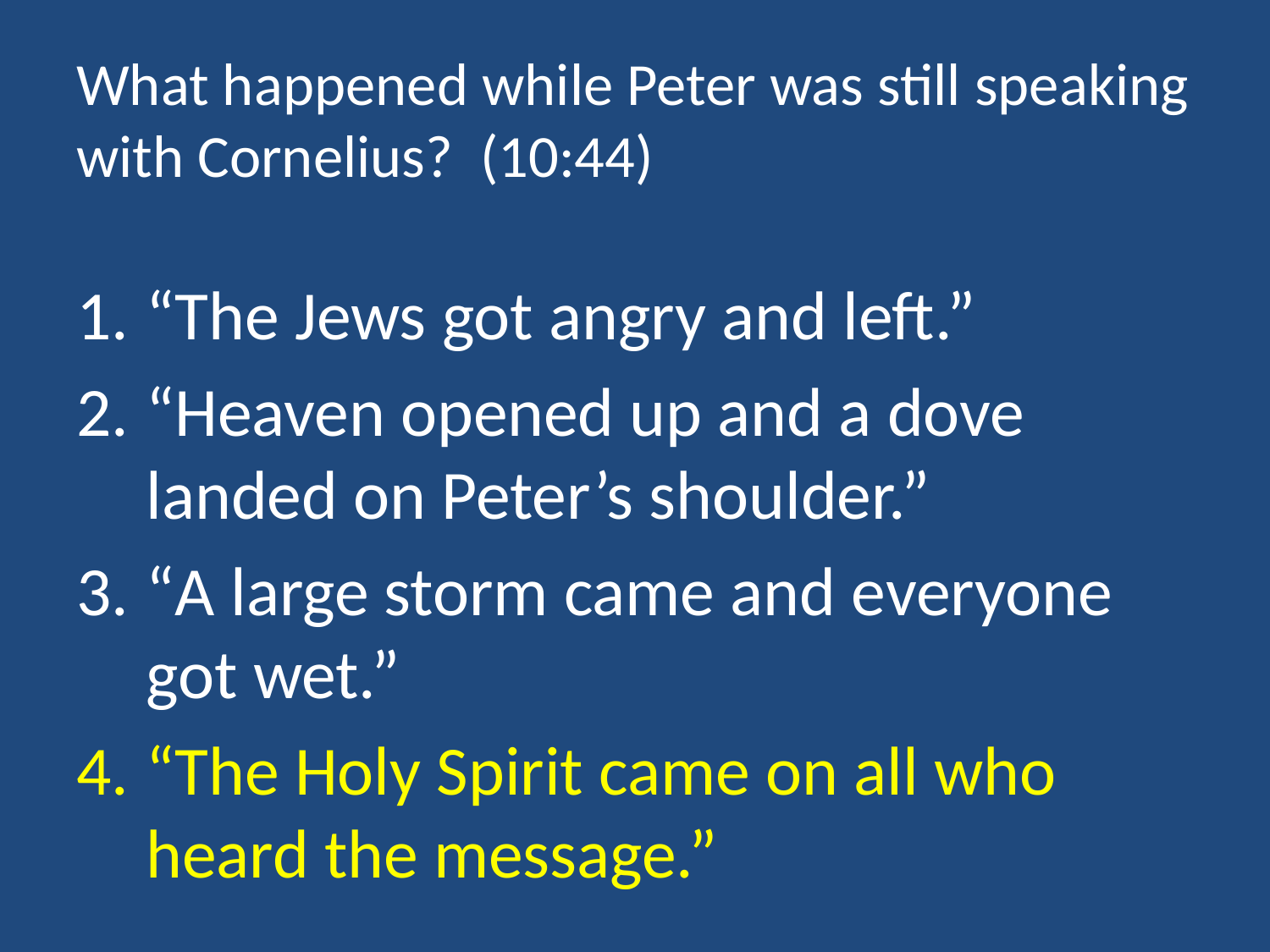

# What happened while Peter was still speaking with Cornelius?  (10:44)
“The Jews got angry and left.”
“Heaven opened up and a dove landed on Peter’s shoulder.”
“A large storm came and everyone got wet.”
“The Holy Spirit came on all who heard the message.”